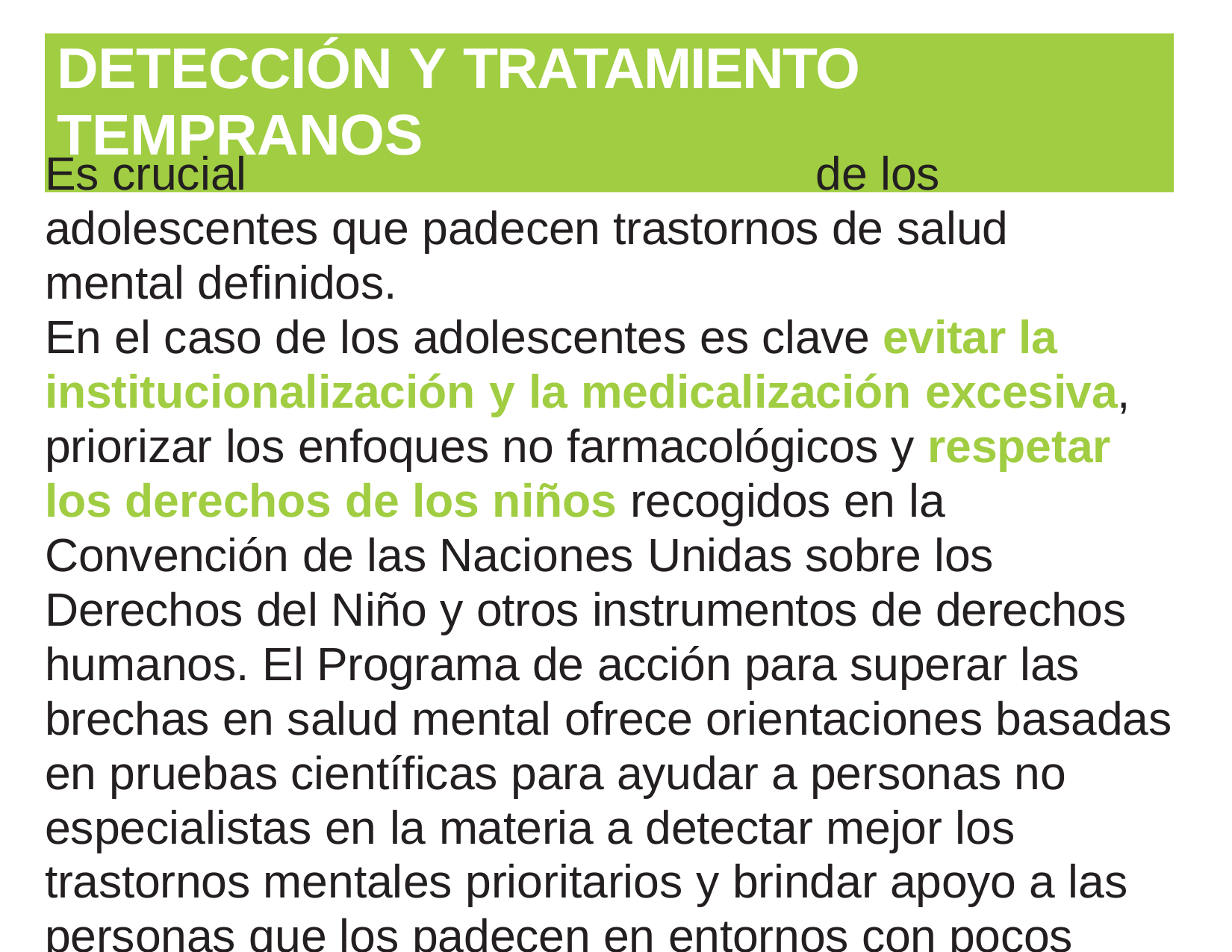

DETECCIÓN Y TRATAMIENTO TEMPRANOS
Es crucial abordar las necesidades de los adolescentes que padecen trastornos de salud mental definidos.
En el caso de los adolescentes es clave evitar la institucionalización y la medicalización excesiva, priorizar los enfoques no farmacológicos y respetar los derechos de los niños recogidos en la Convención de las Naciones Unidas sobre los Derechos del Niño y otros instrumentos de derechos humanos. El Programa de acción para superar las brechas en salud mental ofrece orientaciones basadas en pruebas científicas para ayudar a personas no especialistas en la materia a detectar mejor los trastornos mentales prioritarios y brindar apoyo a las personas que los padecen en entornos con pocos recursos.